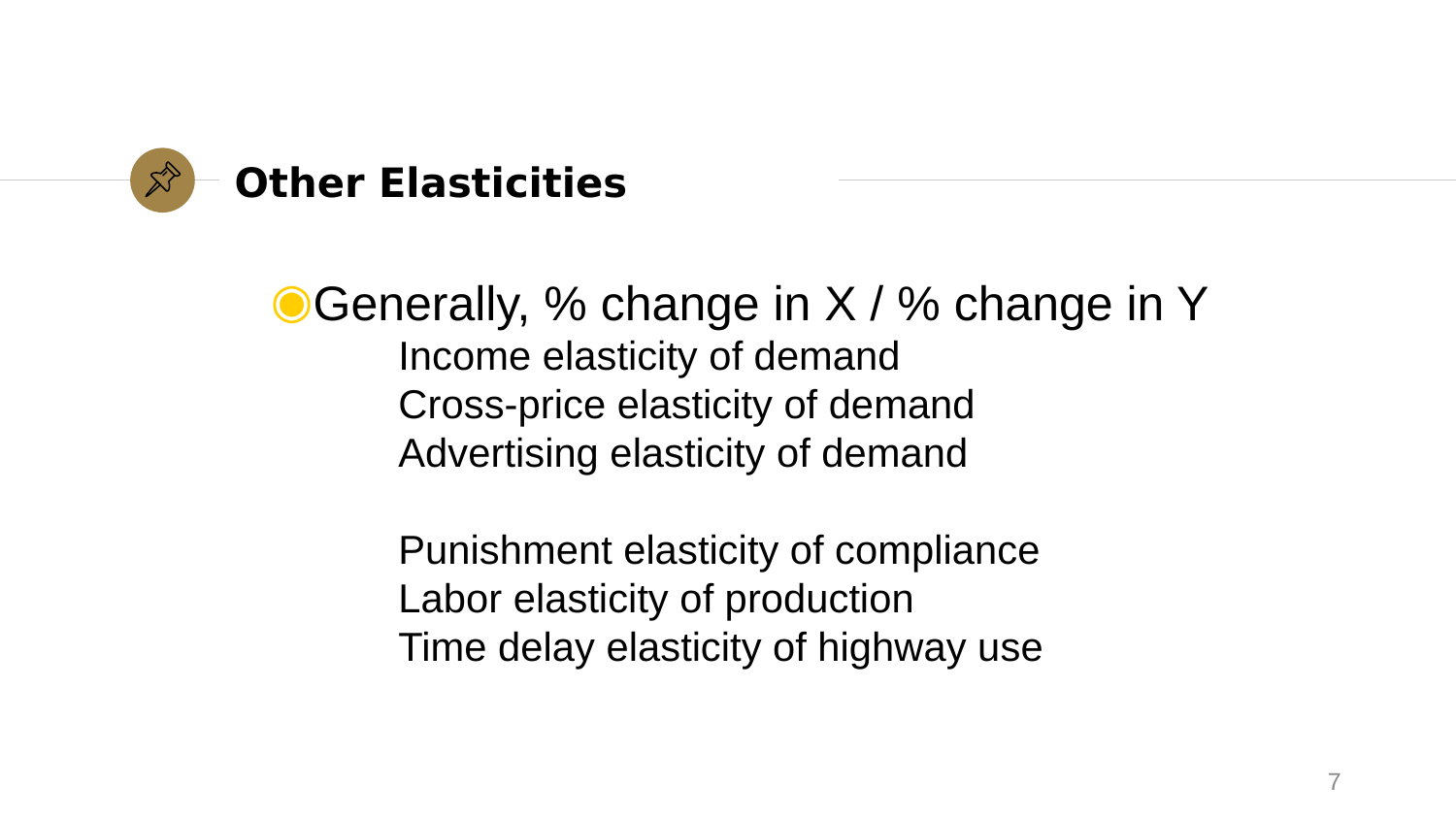

# Other Elasticities

Generally, % change in X / % change in Y
		Income elasticity of demand
		Cross-price elasticity of demand
		Advertising elasticity of demand

		Punishment elasticity of compliance
		Labor elasticity of production
		Time delay elasticity of highway use
7